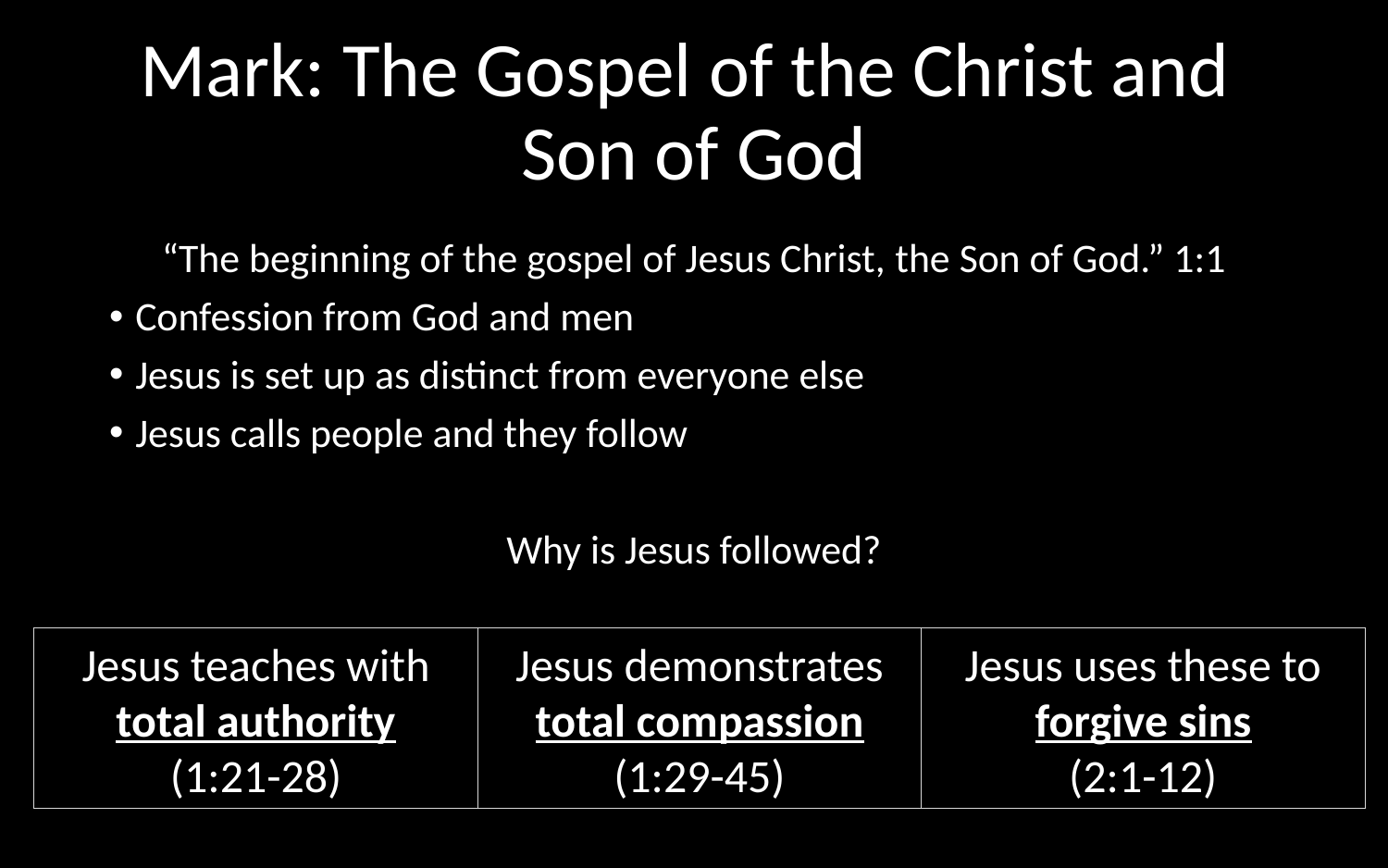

# Mark: The Gospel of the Christ and Son of God
“The beginning of the gospel of Jesus Christ, the Son of God.” 1:1
Confession from God and men
Jesus is set up as distinct from everyone else
Jesus calls people and they follow

Why is Jesus followed?

Jesus uses these to forgive sins
(2:1-12)
Jesus demonstrates total compassion (1:29-45)
Jesus teaches with total authority
(1:21-28)